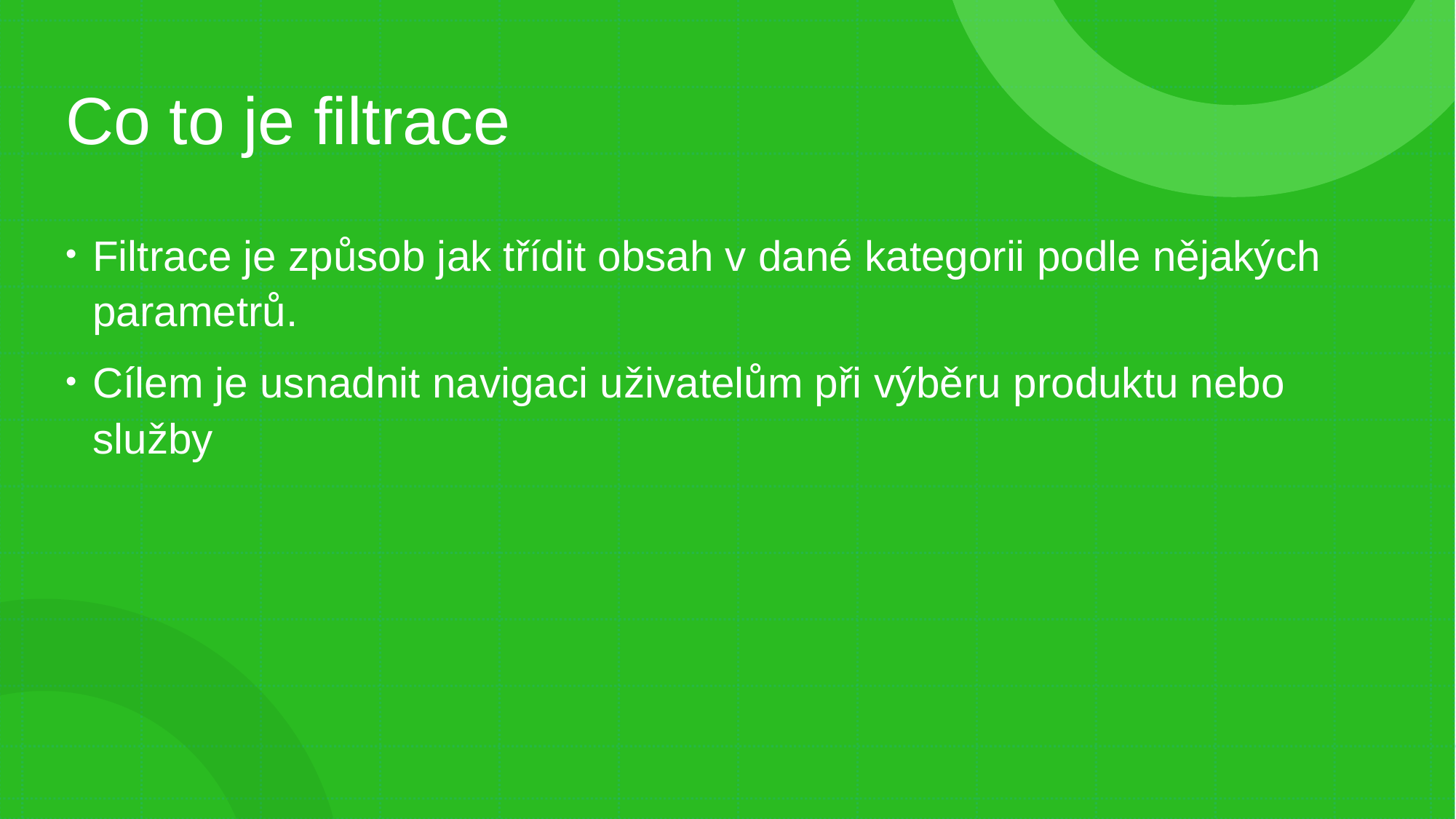

# Co to je filtrace
Filtrace je způsob jak třídit obsah v dané kategorii podle nějakých parametrů.
Cílem je usnadnit navigaci uživatelům při výběru produktu nebo služby